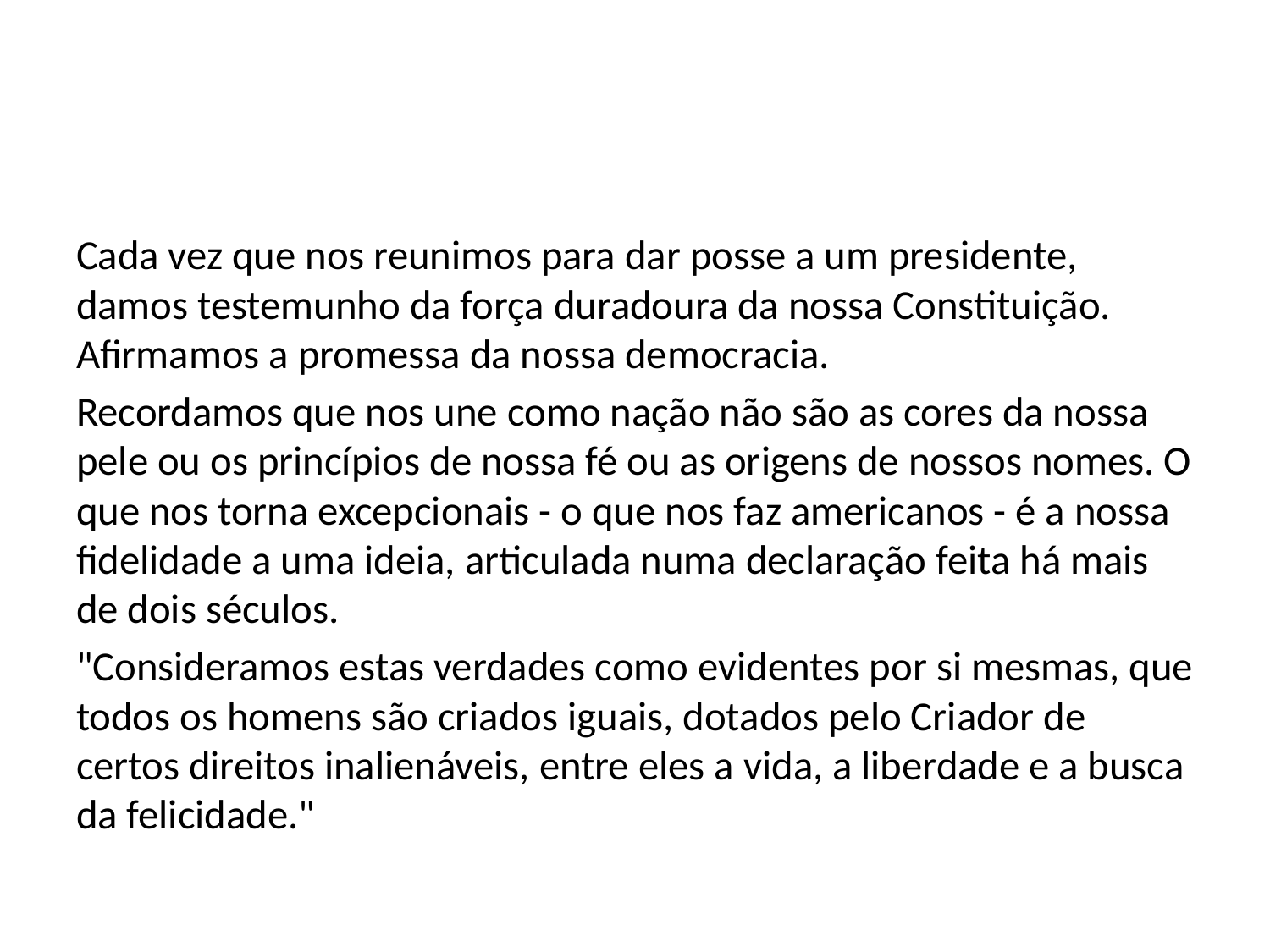

#
Cada vez que nos reunimos para dar posse a um presidente, damos testemunho da força duradoura da nossa Constituição. Afirmamos a promessa da nossa democracia.
Recordamos que nos une como nação não são as cores da nossa pele ou os princípios de nossa fé ou as origens de nossos nomes. O que nos torna excepcionais - o que nos faz americanos - é a nossa fidelidade a uma ideia, articulada numa declaração feita há mais de dois séculos.
"Consideramos estas verdades como evidentes por si mesmas, que todos os homens são criados iguais, dotados pelo Criador de certos direitos inalienáveis, entre eles a vida, a liberdade e a busca da felicidade."